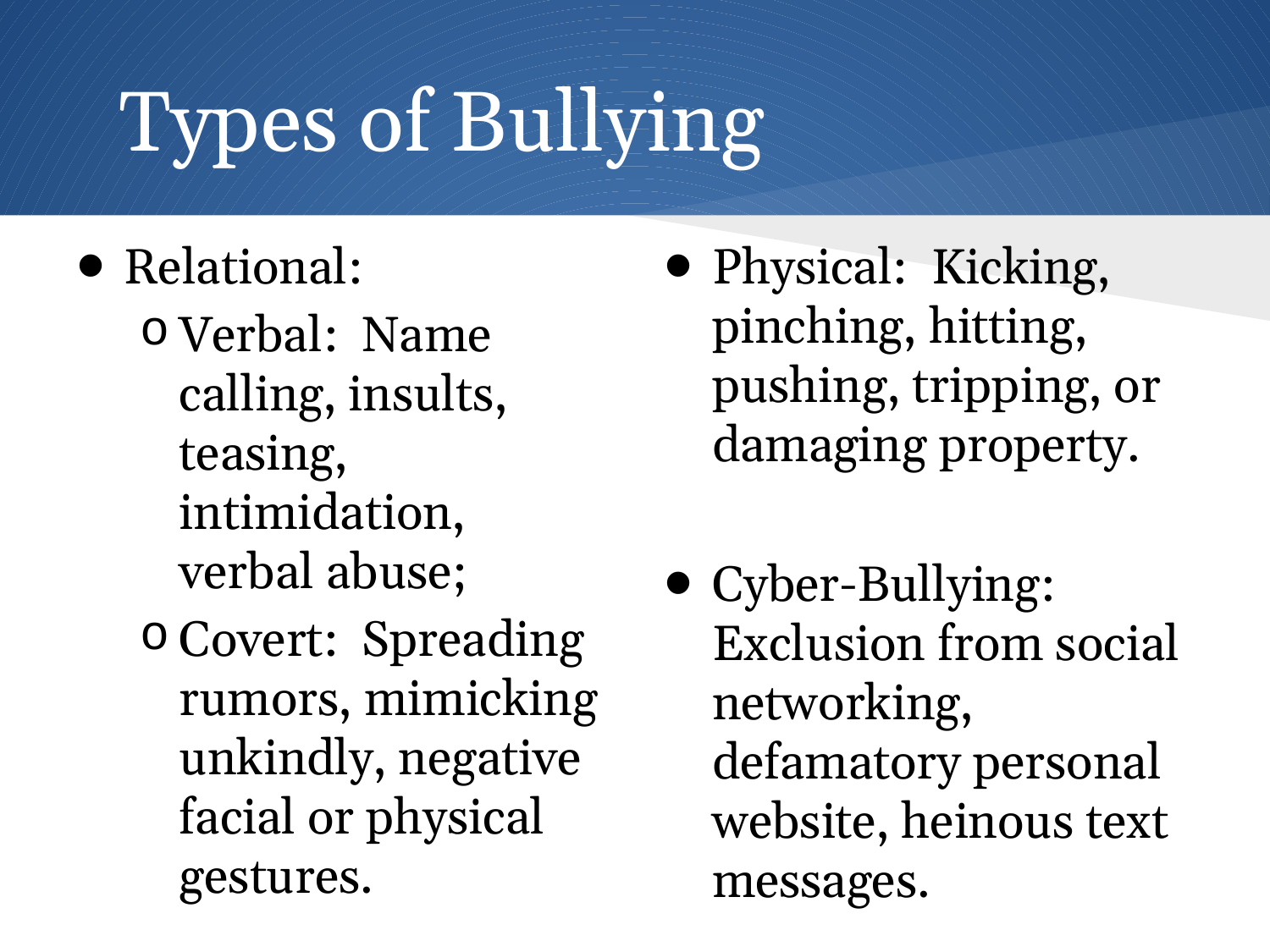

# Types of Bullying
Relational:
Verbal:  Name calling, insults, teasing, intimidation, verbal abuse;
Covert:  Spreading rumors, mimicking unkindly, negative facial or physical gestures.

Physical:  Kicking, pinching, hitting, pushing, tripping, or damaging property.

Cyber-Bullying:  Exclusion from social networking, defamatory personal website, heinous text messages.